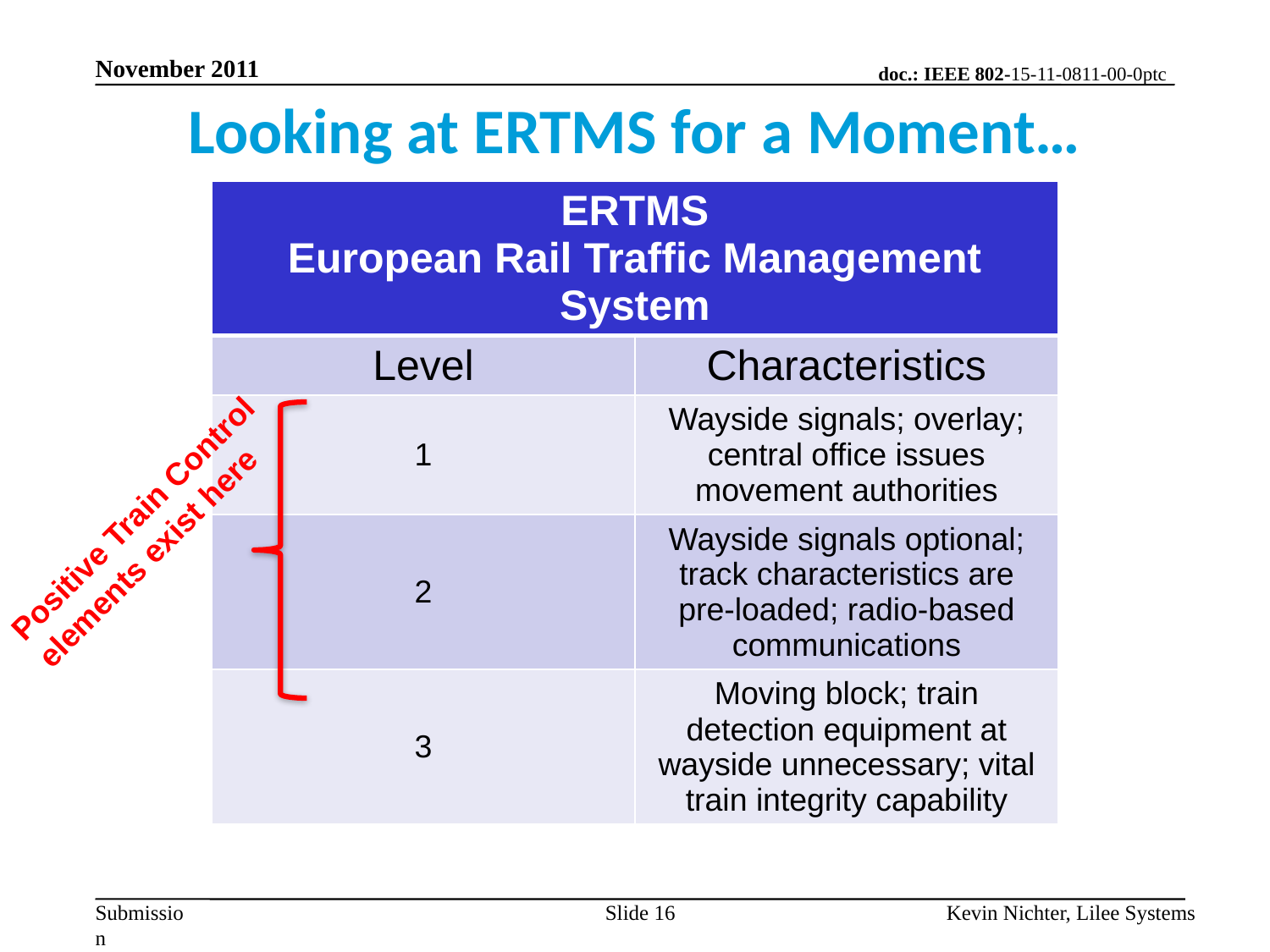

November 2011
Looking at ERTMS for a Moment…
| ERTMS European Rail Traffic Management System |  |
| --- | --- |
| Level | Characteristics |
| 1 | Wayside signals; overlay; central office issues movement authorities |
| 2 | Wayside signals optional; track characteristics are pre-loaded; radio-based communications |
| 3 | Moving block; train detection equipment at wayside unnecessary; vital train integrity capability |

Positive Train Control elements exist here
Slide 16
Kevin Nichter, Lilee Systems